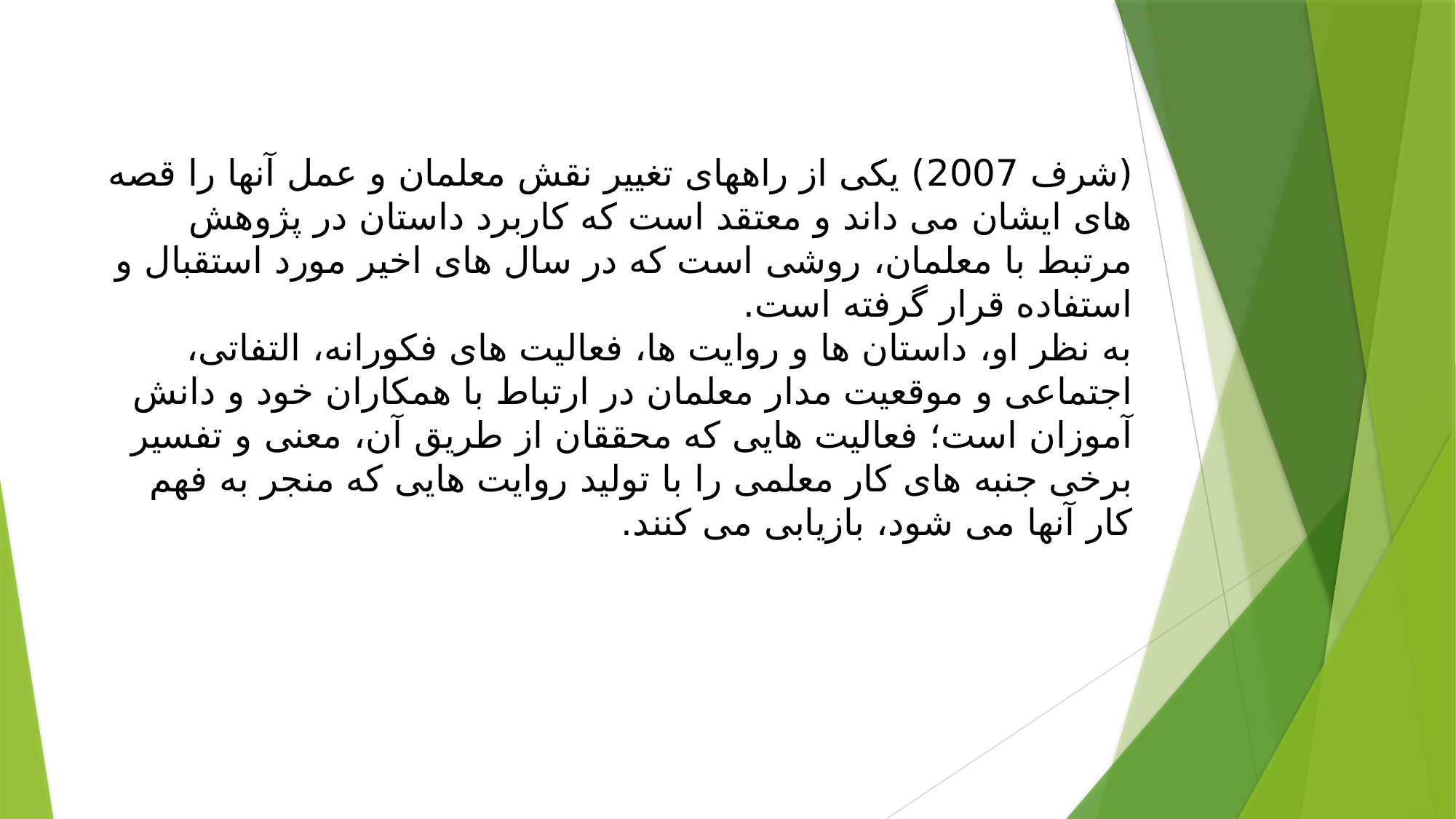

# (شرف 2007) یکی از راههای تغییر نقش معلمان و عمل آنها را قصه های ایشان می داند و معتقد است که کاربرد داستان در پژوهش مرتبط با معلمان، روشی است که در سال های اخیر مورد استقبال و استفاده قرار گرفته است. به نظر او، داستان ها و روایت ها، فعالیت های فکورانه، التفاتی، اجتماعی و موقعیت مدار معلمان در ارتباط با همکاران خود و دانش آموزان است؛ فعالیت هایی که محققان از طریق آن، معنی و تفسیر برخی جنبه های کار معلمی را با تولید روایت هایی که منجر به فهم کار آنها می شود، بازیابی می کنند.